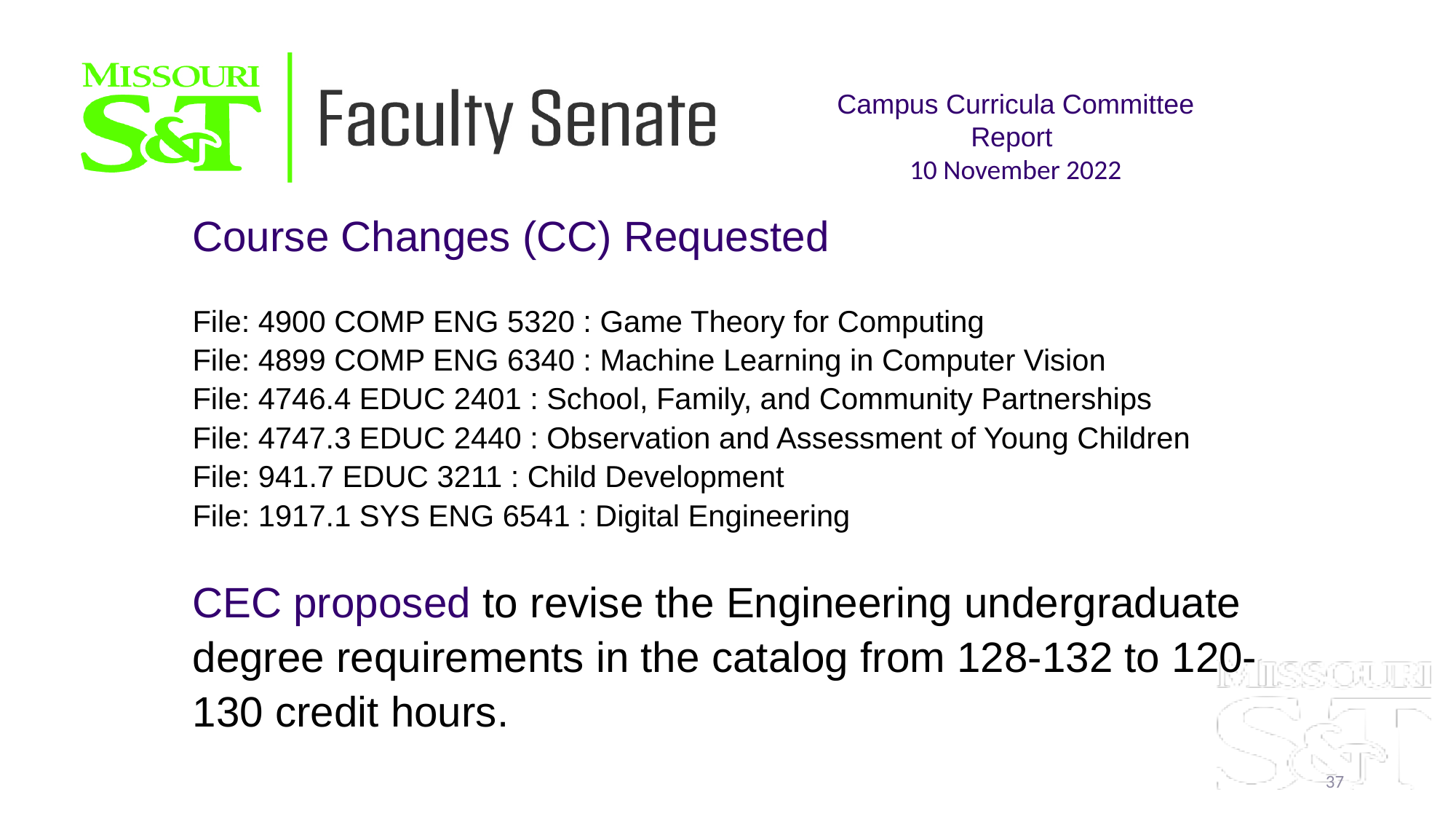

Campus Curricula Committee Report
10 November 2022

Course Changes (CC) Requested

File: 4900 COMP ENG 5320 : Game Theory for Computing
File: 4899 COMP ENG 6340 : Machine Learning in Computer Vision
File: 4746.4 EDUC 2401 : School, Family, and Community Partnerships
File: 4747.3 EDUC 2440 : Observation and Assessment of Young Children
File: 941.7 EDUC 3211 : Child Development
File: 1917.1 SYS ENG 6541 : Digital Engineering

CEC proposed to revise the Engineering undergraduate degree requirements in the catalog from 128-132 to 120-130 credit hours.

37